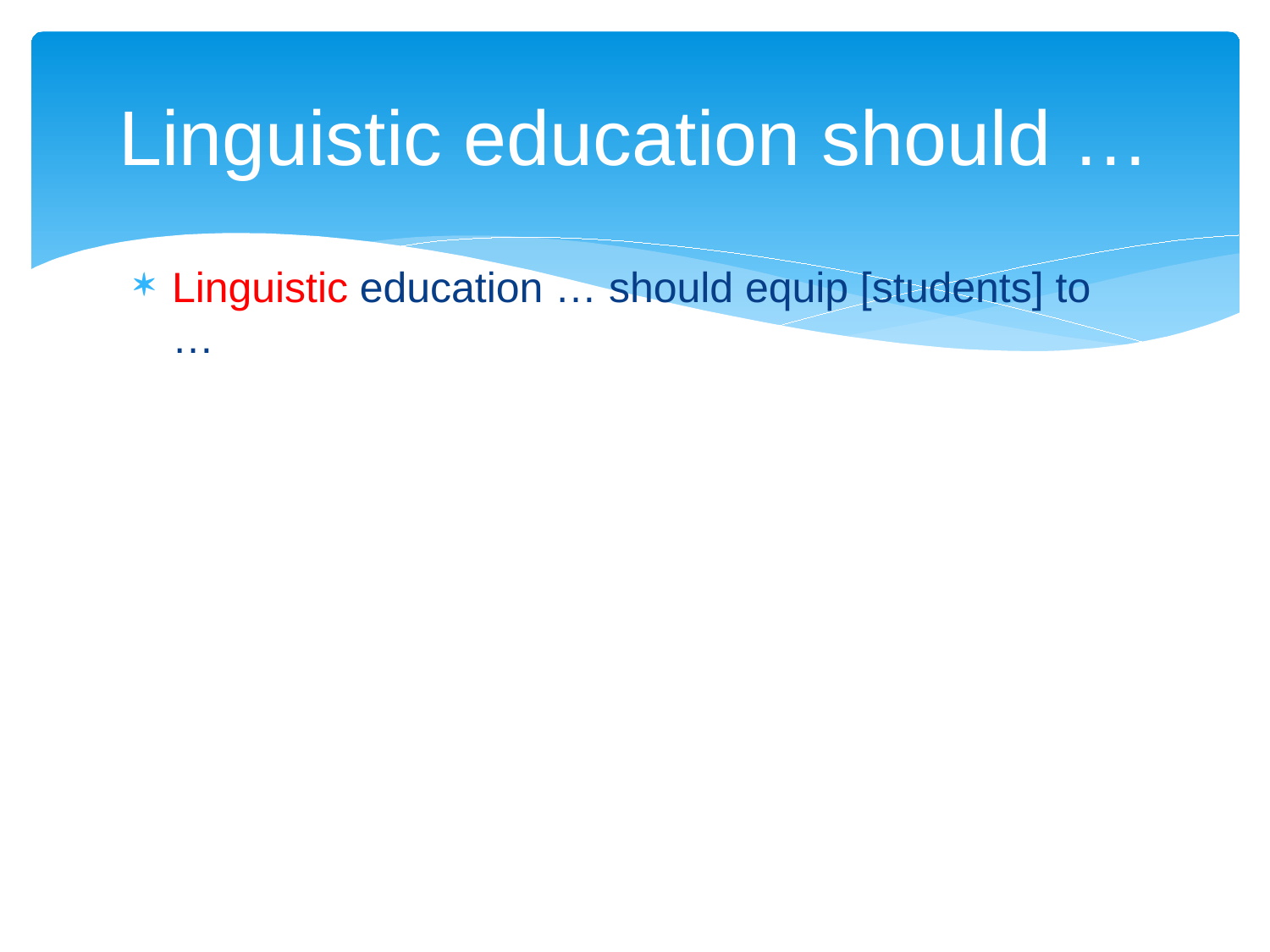

# Linguistic education should …
Linguistic education … should equip [students] to …